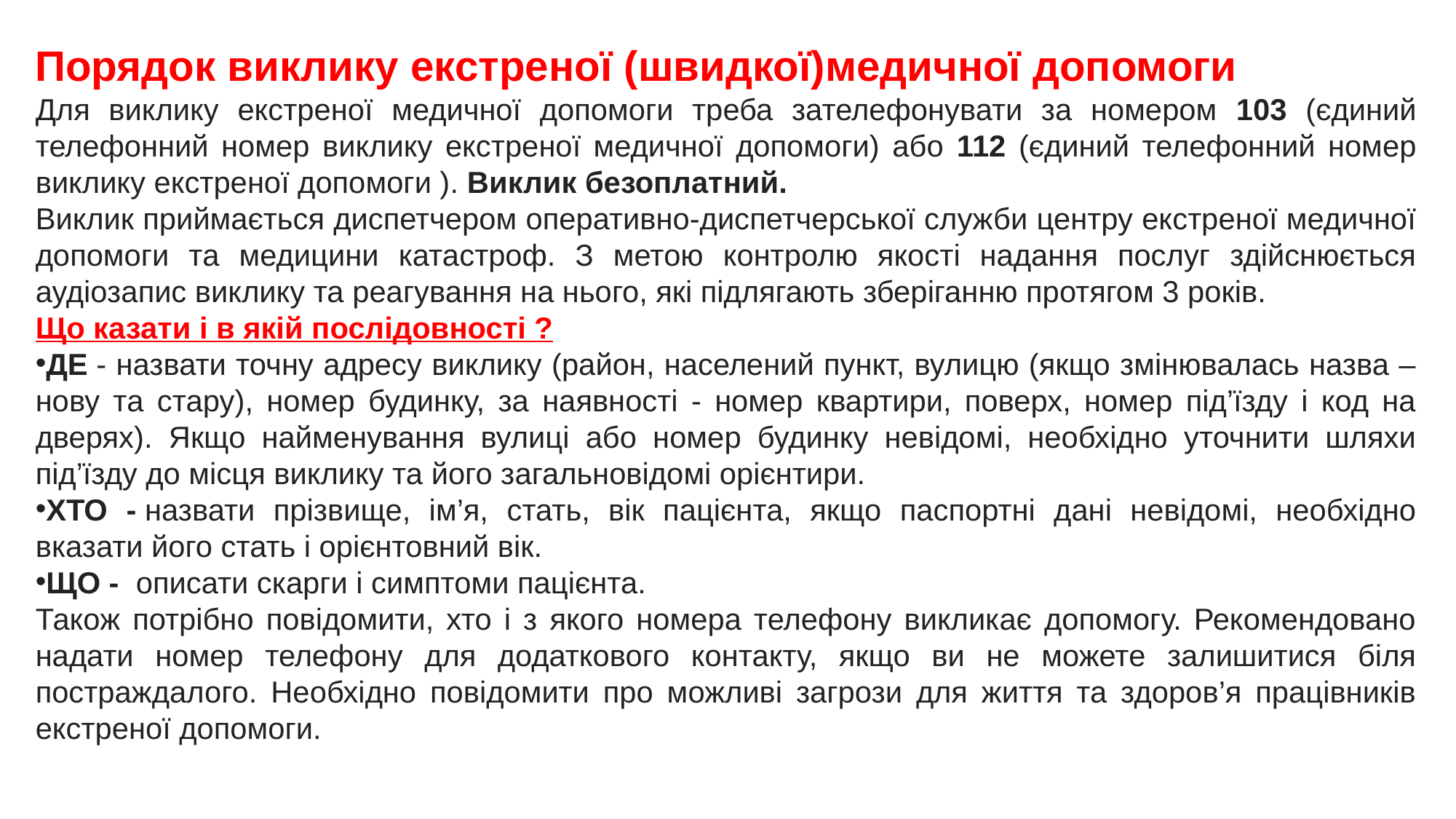

Порядок виклику екстреної (швидкої)медичної допомоги
Для виклику екстреної медичної допомоги треба зателефонувати за номером 103 (єдиний телефонний номер виклику екстреної медичної допомоги) або 112 (єдиний телефонний номер виклику екстреної допомоги ). Виклик безоплатний.
Виклик приймається диспетчером оперативно-диспетчерської служби центру екстреної медичної допомоги та медицини катастроф. З метою контролю якості надання послуг здійснюється аудіозапис виклику та реагування на нього, які підлягають зберіганню протягом 3 років.
Що казати і в якій послідовності ?
ДЕ - назвати точну адресу виклику (район, населений пункт, вулицю (якщо змінювалась назва – нову та стару), номер будинку, за наявності - номер квартири, поверх, номер під’їзду і код на дверях). Якщо найменування вулиці або номер будинку невідомі, необхідно уточнити шляхи під’їзду до місця виклику та його загальновідомі орієнтири.
ХТО - назвати прізвище, ім’я, стать, вік пацієнта, якщо паспортні дані невідомі, необхідно вказати його стать і орієнтовний вік.
ЩО -  описати скарги і симптоми пацієнта.
Також потрібно повідомити, хто і з якого номера телефону викликає допомогу. Рекомендовано надати номер телефону для додаткового контакту, якщо ви не можете залишитися біля постраждалого. Необхідно повідомити про можливі загрози для життя та здоров’я працівників екстреної допомоги.